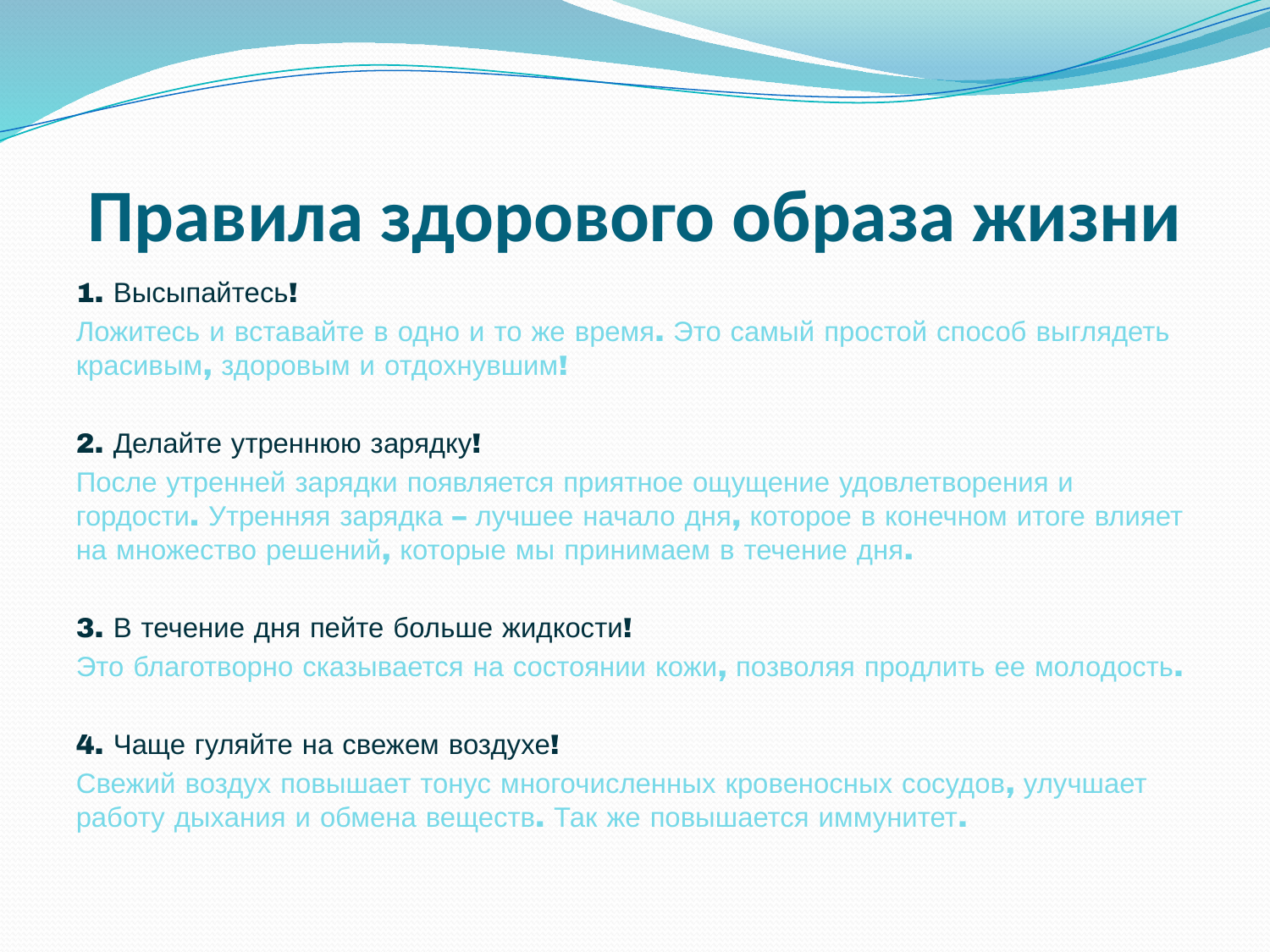

# Правила здорового образа жизни
1. Высыпайтесь!
Ложитесь и вставайте в одно и то же время. Это самый простой способ выглядеть красивым, здоровым и отдохнувшим!

2. Делайте утреннюю зарядку!
После утренней зарядки появляется приятное ощущение удовлетворения и гордости. Утренняя зарядка – лучшее начало дня, которое в конечном итоге влияет на множество решений, которые мы принимаем в течение дня.

3. В течение дня пейте больше жидкости!
Это благотворно сказывается на состоянии кожи, позволяя продлить ее молодость.

4. Чаще гуляйте на свежем воздухе!
Свежий воздух повышает тонус многочисленных кровеносных сосудов, улучшает работу дыхания и обмена веществ. Так же повышается иммунитет.